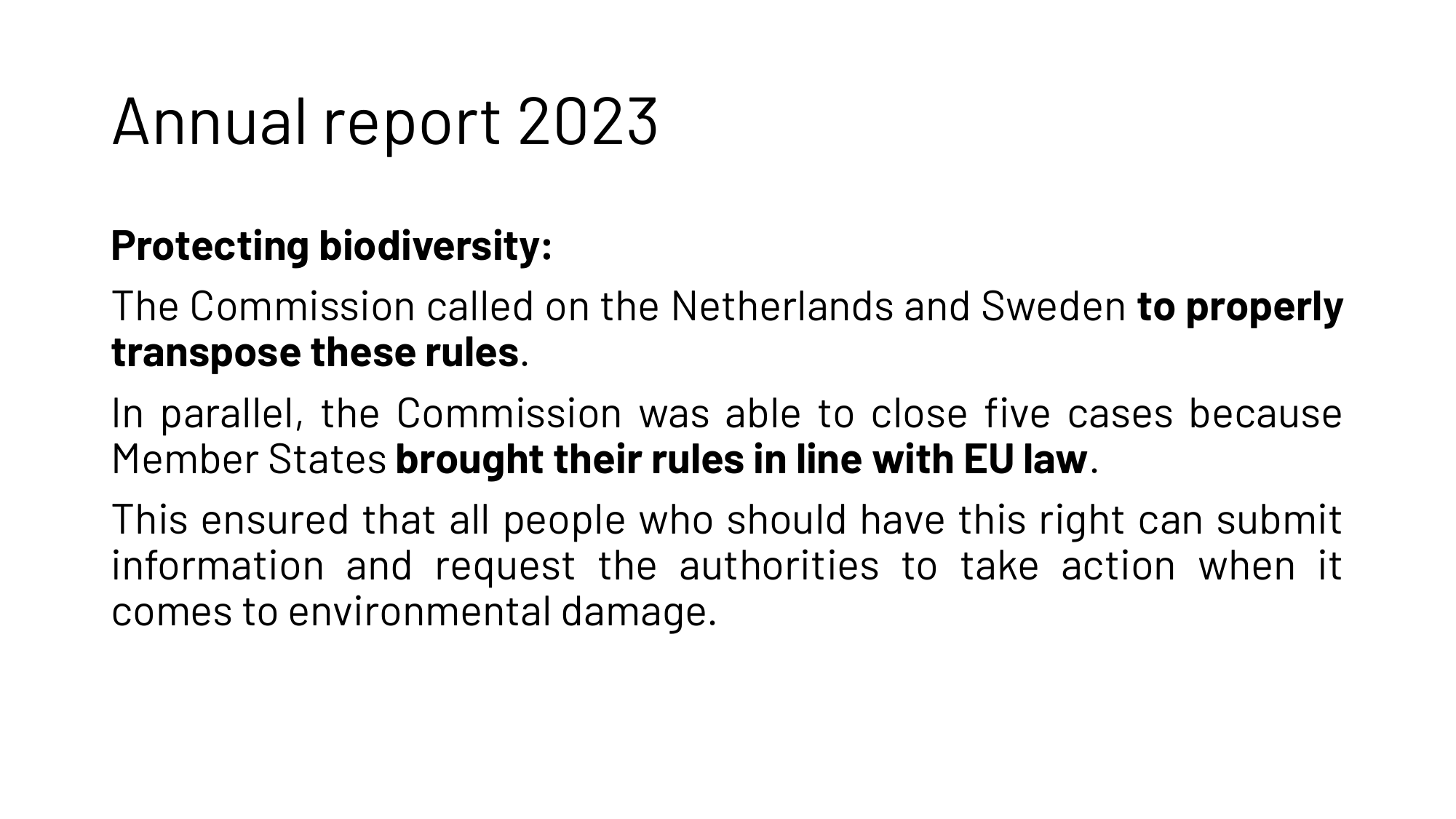

# Annual report 2023
Protecting biodiversity:
The Commission called on the Netherlands and Sweden to properly transpose these rules.
In parallel, the Commission was able to close five cases because Member States brought their rules in line with EU law.
This ensured that all people who should have this right can submit information and request the authorities to take action when it comes to environmental damage.